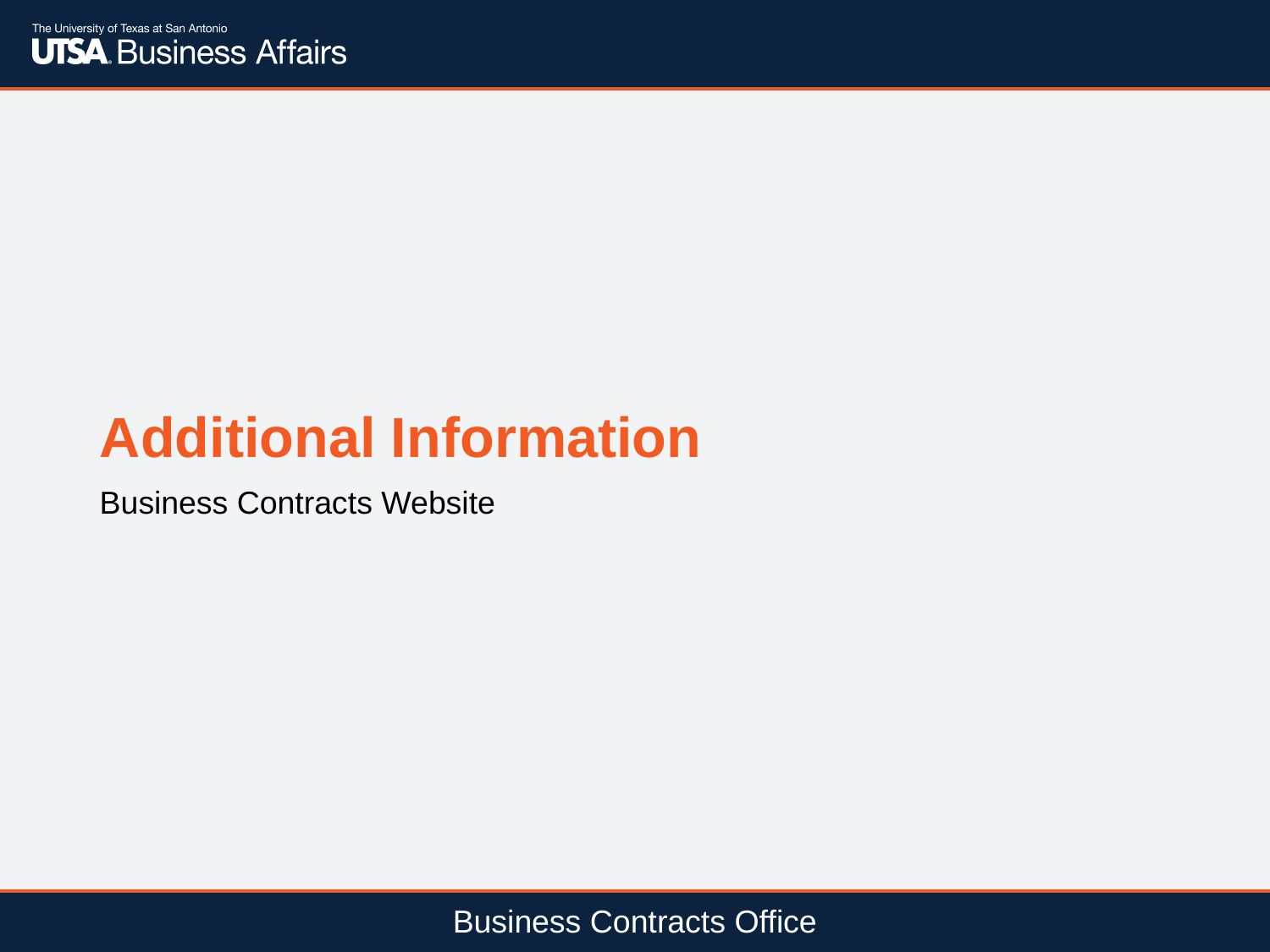

Additional Information
Business Contracts Website
Business Contracts Office